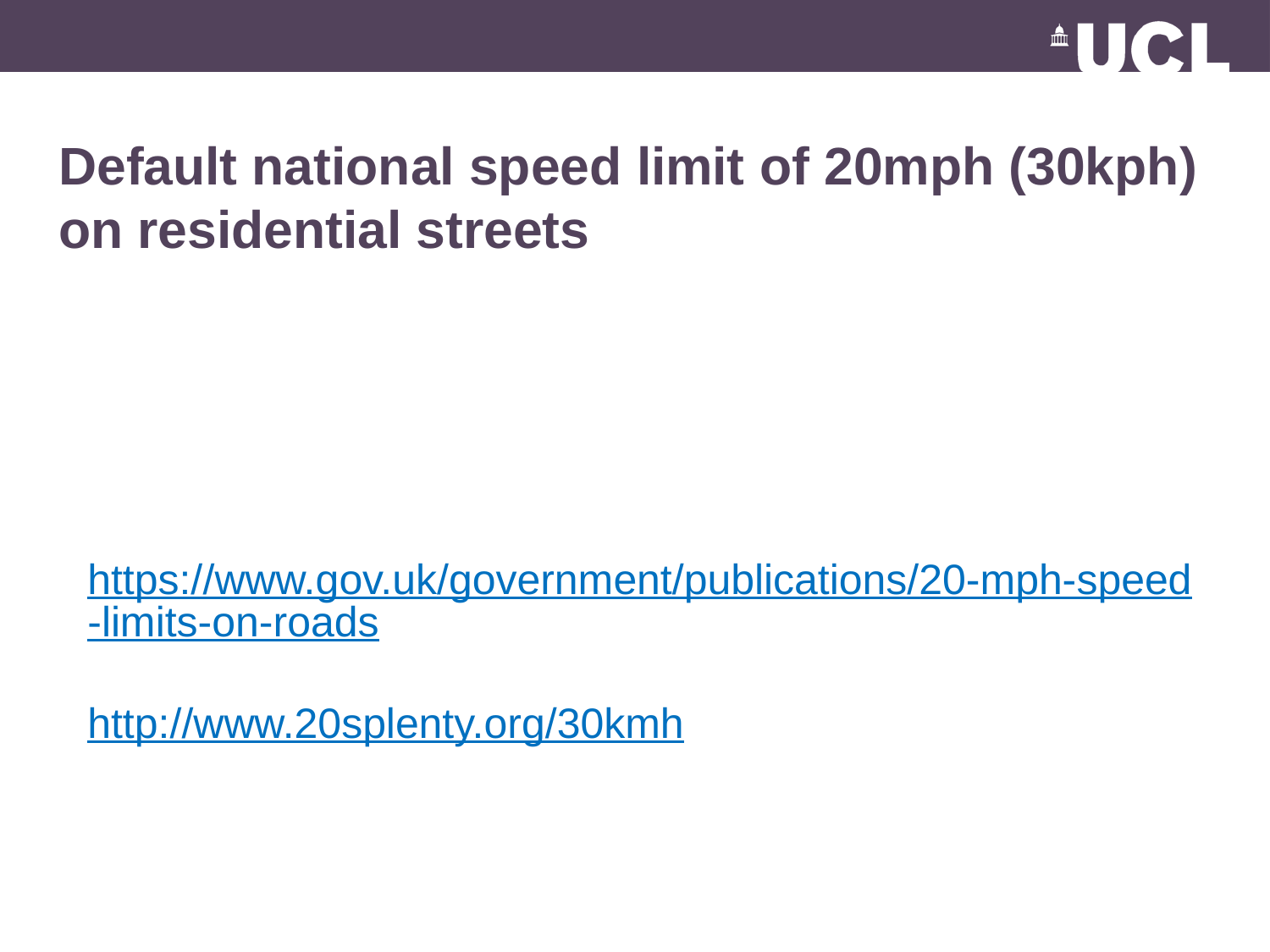

# Default national speed limit of 20mph (30kph) on residential streets
https://www.gov.uk/government/publications/20-mph-speed-limits-on-roads

http://www.20splenty.org/30kmh